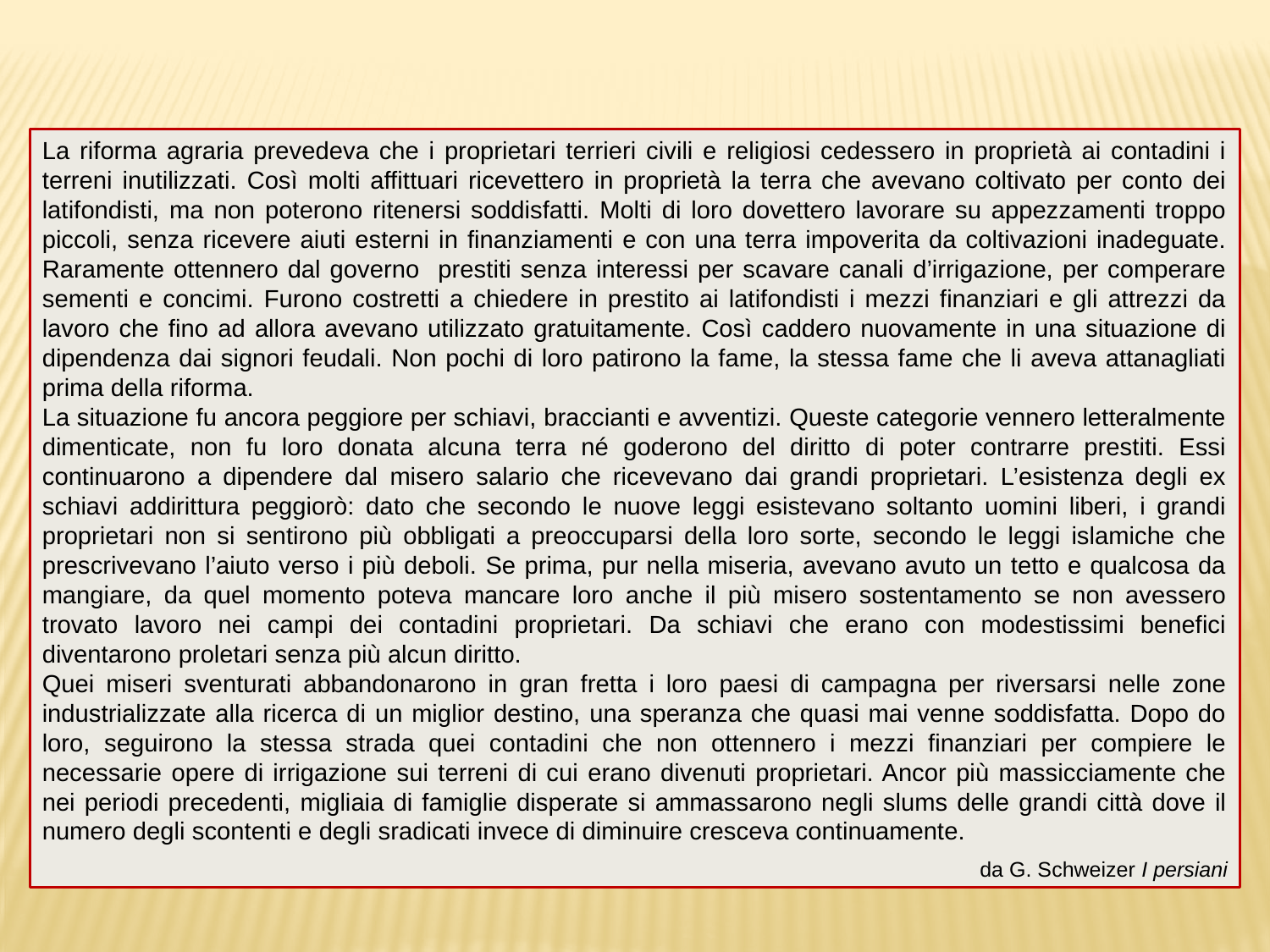

La riforma agraria prevedeva che i proprietari terrieri civili e religiosi cedessero in proprietà ai contadini i terreni inutilizzati. Così molti affittuari ricevettero in proprietà la terra che avevano coltivato per conto dei latifondisti, ma non poterono ritenersi soddisfatti. Molti di loro dovettero lavorare su appezzamenti troppo piccoli, senza ricevere aiuti esterni in finanziamenti e con una terra impoverita da coltivazioni inadeguate. Raramente ottennero dal governo  prestiti senza interessi per scavare canali d’irrigazione, per comperare sementi e concimi. Furono costretti a chiedere in prestito ai latifondisti i mezzi finanziari e gli attrezzi da lavoro che fino ad allora avevano utilizzato gratuitamente. Così caddero nuovamente in una situazione di dipendenza dai signori feudali. Non pochi di loro patirono la fame, la stessa fame che li aveva attanagliati prima della riforma.
La situazione fu ancora peggiore per schiavi, braccianti e avventizi. Queste categorie vennero letteralmente dimenticate, non fu loro donata alcuna terra né goderono del diritto di poter contrarre prestiti. Essi continuarono a dipendere dal misero salario che ricevevano dai grandi proprietari. L’esistenza degli ex schiavi addirittura peggiorò: dato che secondo le nuove leggi esistevano soltanto uomini liberi, i grandi proprietari non si sentirono più obbligati a preoccuparsi della loro sorte, secondo le leggi islamiche che prescrivevano l’aiuto verso i più deboli. Se prima, pur nella miseria, avevano avuto un tetto e qualcosa da mangiare, da quel momento poteva mancare loro anche il più misero sostentamento se non avessero trovato lavoro nei campi dei contadini proprietari. Da schiavi che erano con modestissimi benefici diventarono proletari senza più alcun diritto.
Quei miseri sventurati abbandonarono in gran fretta i loro paesi di campagna per riversarsi nelle zone industrializzate alla ricerca di un miglior destino, una speranza che quasi mai venne soddisfatta. Dopo do loro, seguirono la stessa strada quei contadini che non ottennero i mezzi finanziari per compiere le necessarie opere di irrigazione sui terreni di cui erano divenuti proprietari. Ancor più massicciamente che nei periodi precedenti, migliaia di famiglie disperate si ammassarono negli slums delle grandi città dove il numero degli scontenti e degli sradicati invece di diminuire cresceva continuamente.
da G. Schweizer I persiani